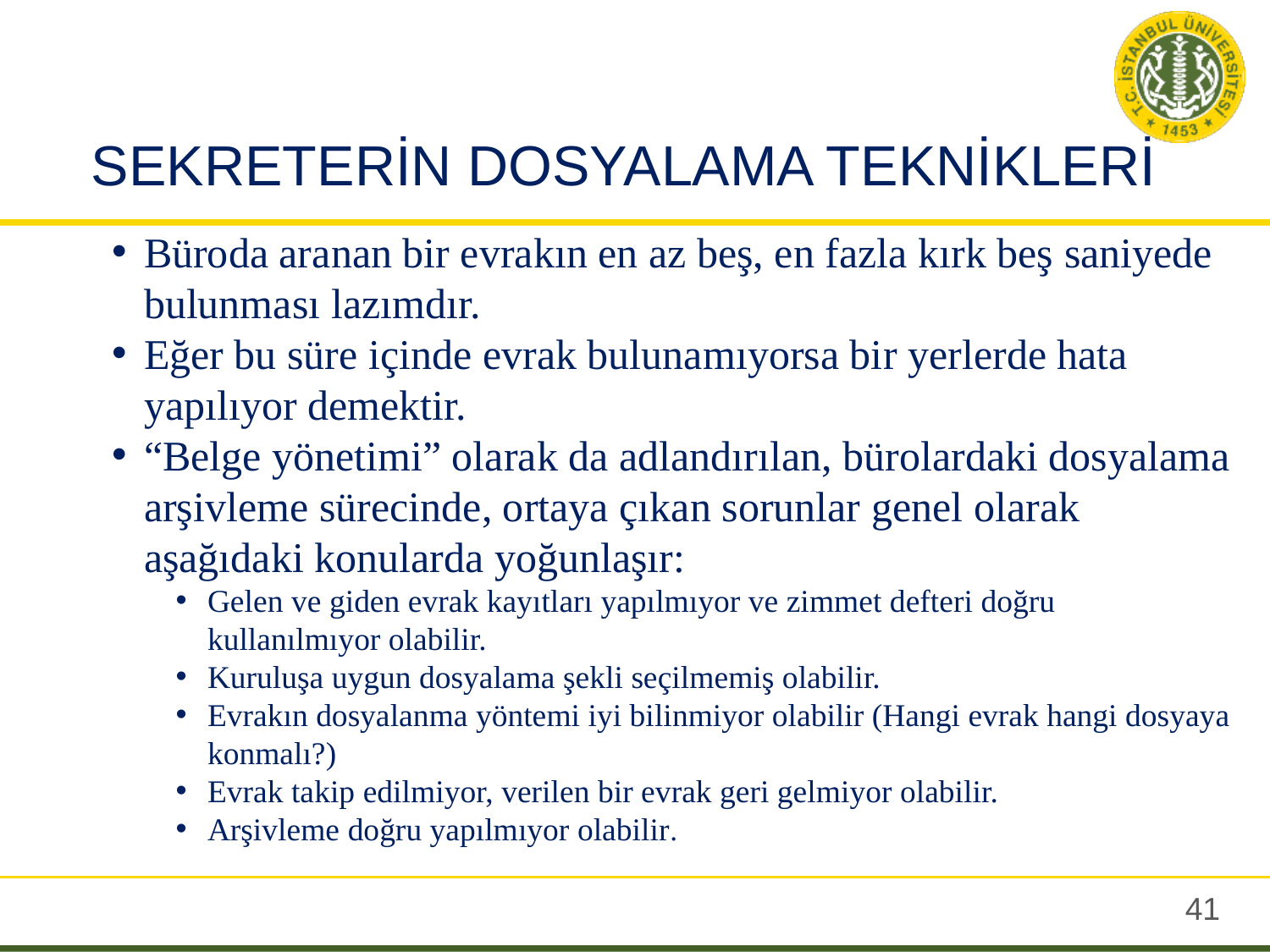

# SEKRETERİN DOSYALAMA TEKNİKLERİ
Büroda aranan bir evrakın en az beş, en fazla kırk beş saniyede bulunması lazımdır.
Eğer bu süre içinde evrak bulunamıyorsa bir yerlerde hata yapılıyor demektir.
“Belge yönetimi” olarak da adlandırılan, bürolardaki dosyalama arşivleme sürecinde, ortaya çıkan sorunlar genel olarak aşağıdaki konularda yoğunlaşır:
Gelen ve giden evrak kayıtları yapılmıyor ve zimmet defteri doğru kullanılmıyor olabilir.
Kuruluşa uygun dosyalama şekli seçilmemiş olabilir.
Evrakın dosyalanma yöntemi iyi bilinmiyor olabilir (Hangi evrak hangi dosyaya konmalı?)
Evrak takip edilmiyor, verilen bir evrak geri gelmiyor olabilir.
Arşivleme doğru yapılmıyor olabilir.
41